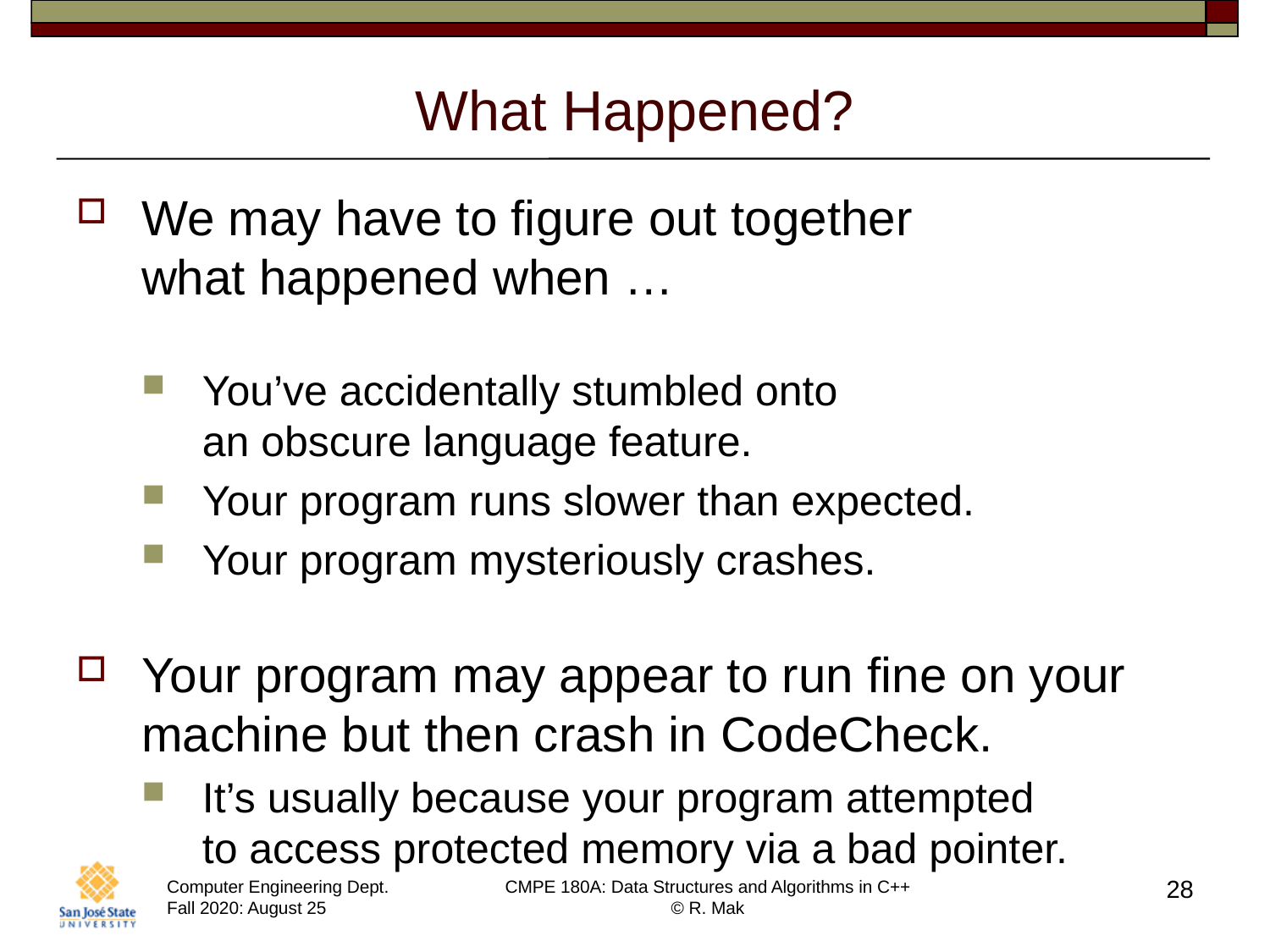

# What Happened?
We may have to figure out together
what happened when …

You’ve accidentally stumbled onto
an obscure language feature.
Your program runs slower than expected.
Your program mysteriously crashes.

Your program may appear to run fine on your machine but then crash in CodeCheck.
It’s usually because your program attempted
to access protected memory via a bad pointer.

28